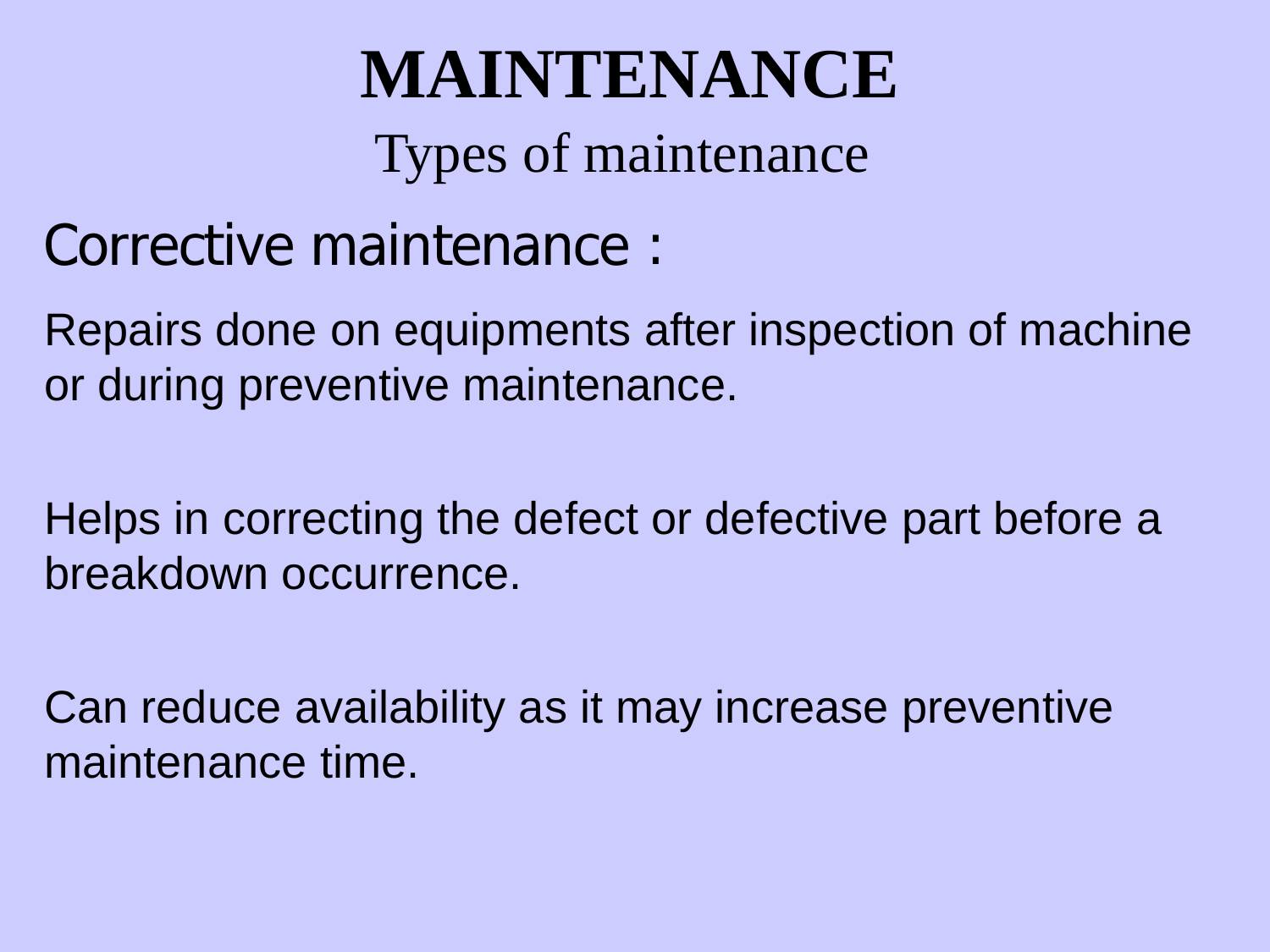

MAINTENANCE
Types of maintenance
Corrective maintenance :
Repairs done on equipments after inspection of machine or during preventive maintenance.

Helps in correcting the defect or defective part before a breakdown occurrence.

Can reduce availability as it may increase preventive maintenance time.